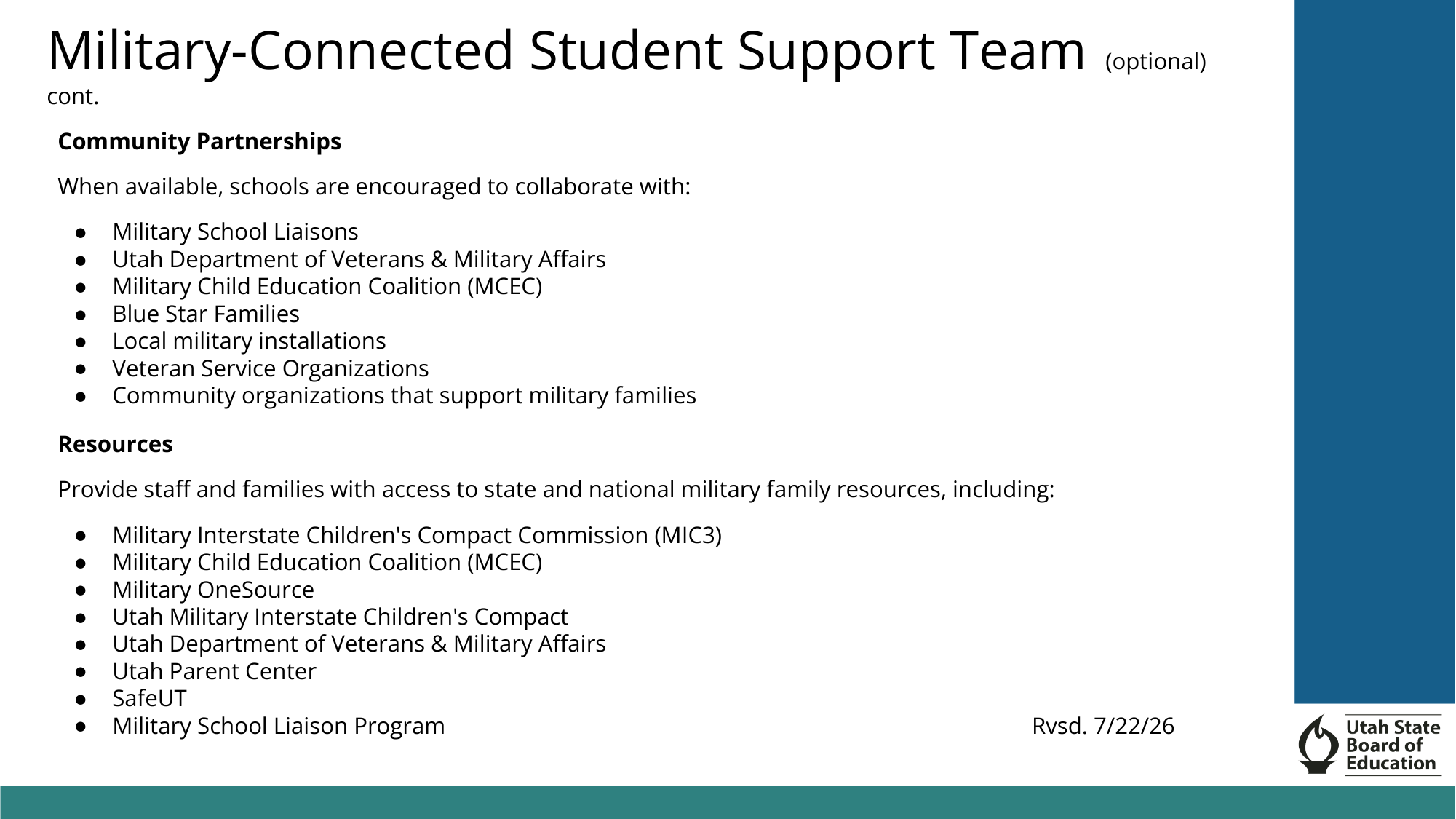

Military-Connected Student Support Team (optional) cont.
Community Partnerships
When available, schools are encouraged to collaborate with:
Military School Liaisons
Utah Department of Veterans & Military Affairs
Military Child Education Coalition (MCEC)
Blue Star Families
Local military installations
Veteran Service Organizations
Community organizations that support military families
Resources
Provide staff and families with access to state and national military family resources, including:
Military Interstate Children's Compact Commission (MIC3)
Military Child Education Coalition (MCEC)
Military OneSource
Utah Military Interstate Children's Compact
Utah Department of Veterans & Military Affairs
Utah Parent Center
SafeUT
Military School Liaison Program                                                                                                     Rvsd. 7/22/26